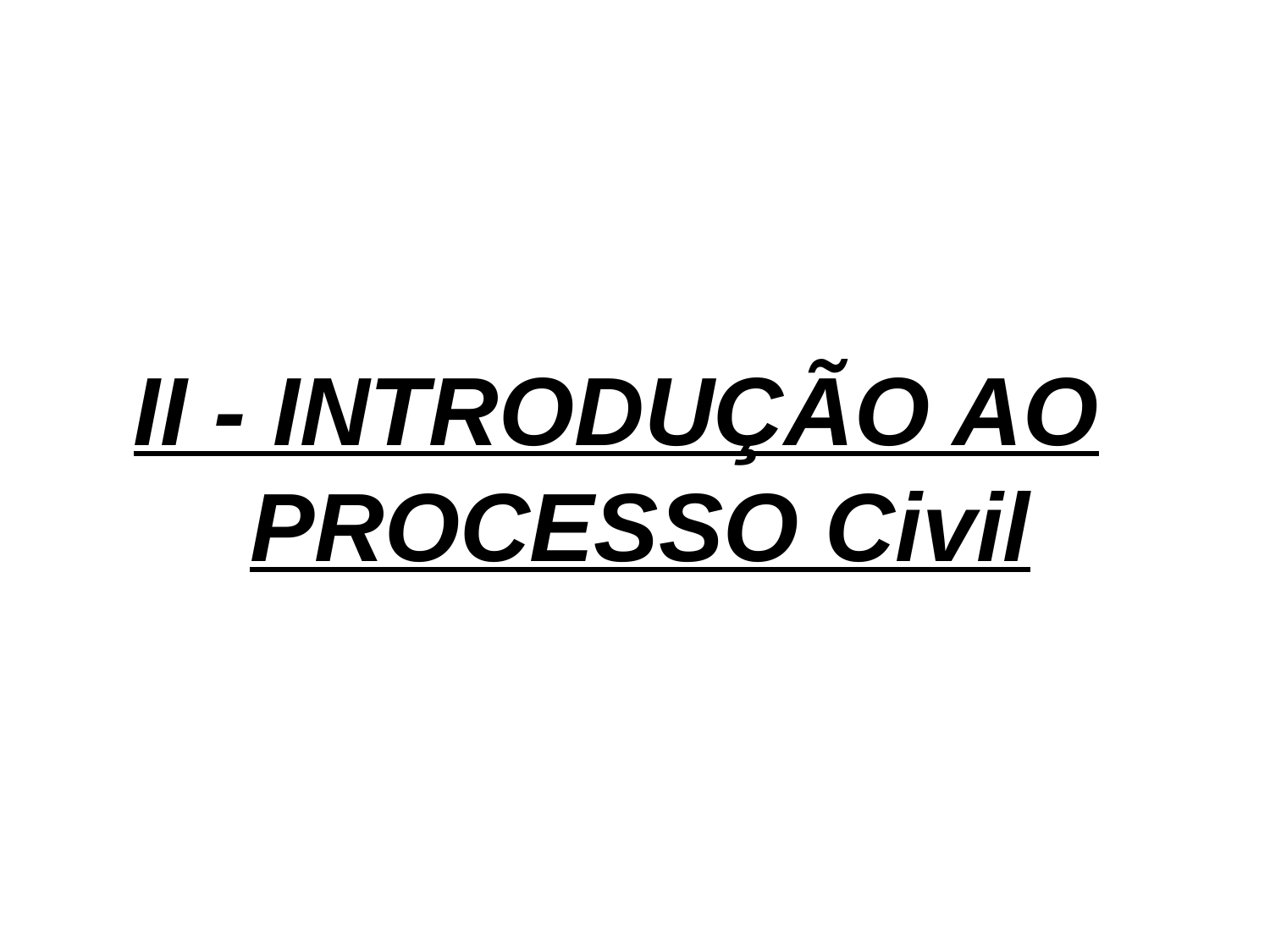

#

II - INTRODUÇÃO AO PROCESSO Civil